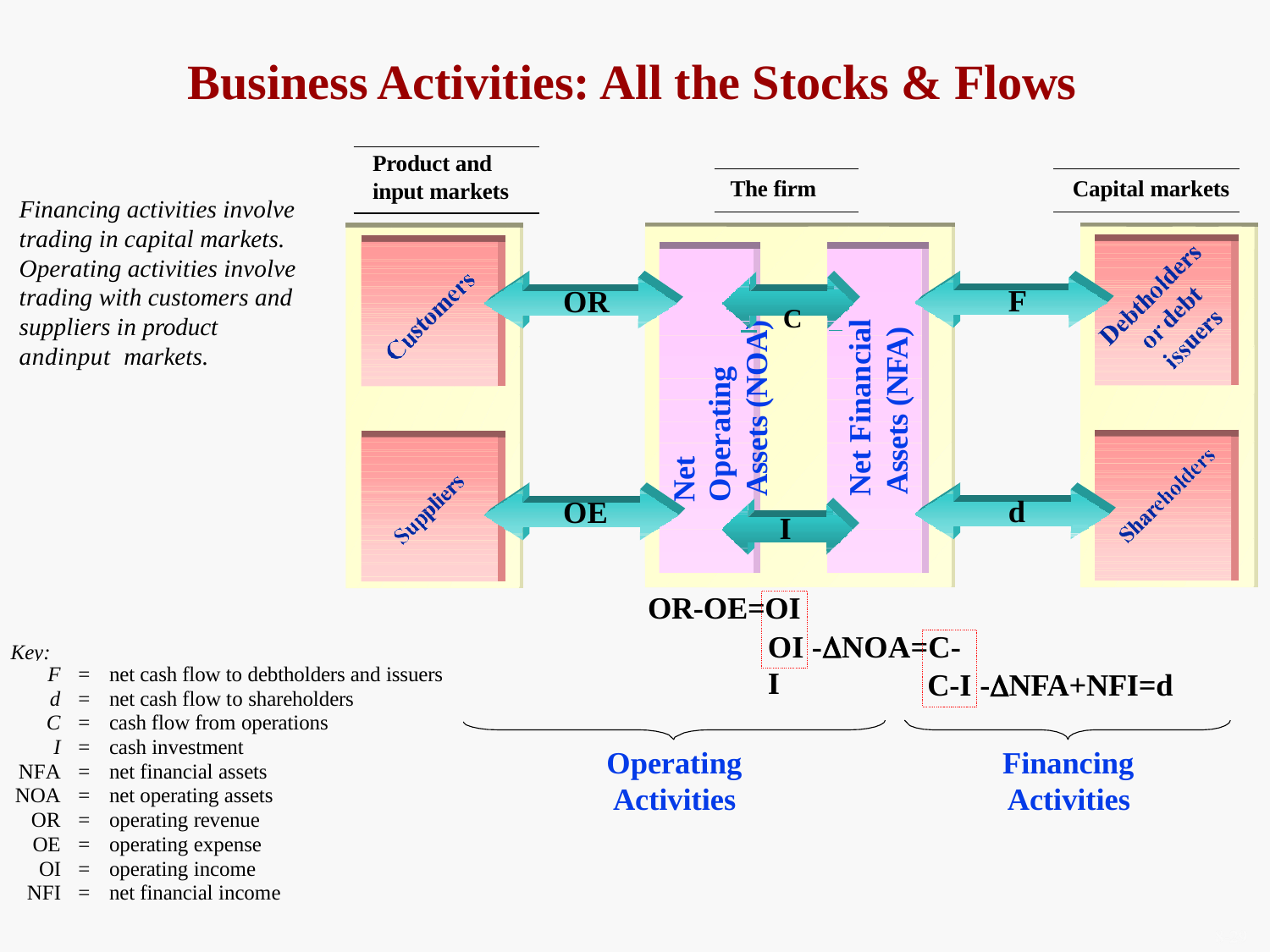

# Business Activities: All the Stocks & Flows
Product and
input markets

The firm
Capital markets
Financing activities involve  trading in capital markets.  Operating activities involve  trading with customers and  suppliers in product andinput  markets.

F

  	C

OR

Net Operating
Assets (NOA)

Net Financial
Assets (NFA)

d

OE

I

OR-OE=OI

OI -ΔNOA=C-I

Key:

C-I -ΔNFA+NFI=d
| F | = | net cash flow to debtholders and issuers |
| --- | --- | --- |
| d | = | net cash flow to shareholders |
| C | = | cash flow from operations |
| I | = | cash investment |
| NFA | = | net financial assets |
| NOA | = | net operating assets |
| OR | = | operating revenue |
| OE | = | operating expense |
| OI | = | operating income |
| NFI | = | net financial income |

Operating
Activities
Financing
Activities